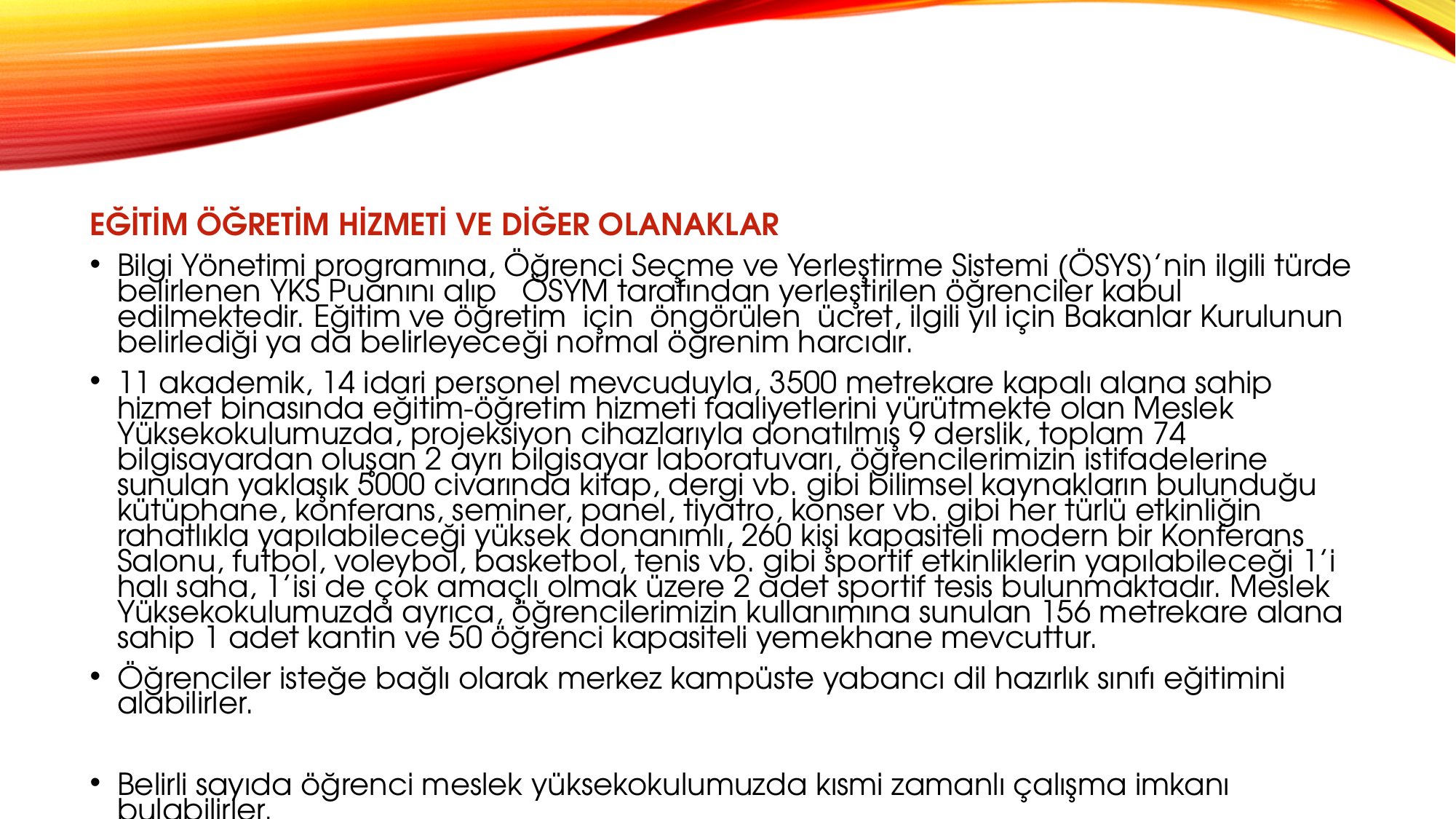

EĞİTİM ÖĞRETİM HİZMETİ VE DİĞER OLANAKLAR
Bilgi Yönetimi programına, Öğrenci Seçme ve Yerleştirme Sistemi (ÖSYS)’nin ilgili türde belirlenen YKS Puanını alıp   ÖSYM tarafından yerleştirilen öğrenciler kabul  edilmektedir. Eğitim ve öğretim  için  öngörülen  ücret, ilgili yıl için Bakanlar Kurulunun belirlediği ya da belirleyeceği normal öğrenim harcıdır.
11 akademik, 14 idari personel mevcuduyla, 3500 metrekare kapalı alana sahip hizmet binasında eğitim-öğretim hizmeti faaliyetlerini yürütmekte olan Meslek Yüksekokulumuzda, projeksiyon cihazlarıyla donatılmış 9 derslik, toplam 74 bilgisayardan oluşan 2 ayrı bilgisayar laboratuvarı, öğrencilerimizin istifadelerine sunulan yaklaşık 5000 civarında kitap, dergi vb. gibi bilimsel kaynakların bulunduğu kütüphane, konferans, seminer, panel, tiyatro, konser vb. gibi her türlü etkinliğin rahatlıkla yapılabileceği yüksek donanımlı, 260 kişi kapasiteli modern bir Konferans Salonu, futbol, voleybol, basketbol, tenis vb. gibi sportif etkinliklerin yapılabileceği 1’i halı saha, 1’isi de çok amaçlı olmak üzere 2 adet sportif tesis bulunmaktadır. Meslek Yüksekokulumuzda ayrıca, öğrencilerimizin kullanımına sunulan 156 metrekare alana sahip 1 adet kantin ve 50 öğrenci kapasiteli yemekhane mevcuttur.
Öğrenciler isteğe bağlı olarak merkez kampüste yabancı dil hazırlık sınıfı eğitimini alabilirler.

Belirli sayıda öğrenci meslek yüksekokulumuzda kısmi zamanlı çalışma imkanı bulabilirler.